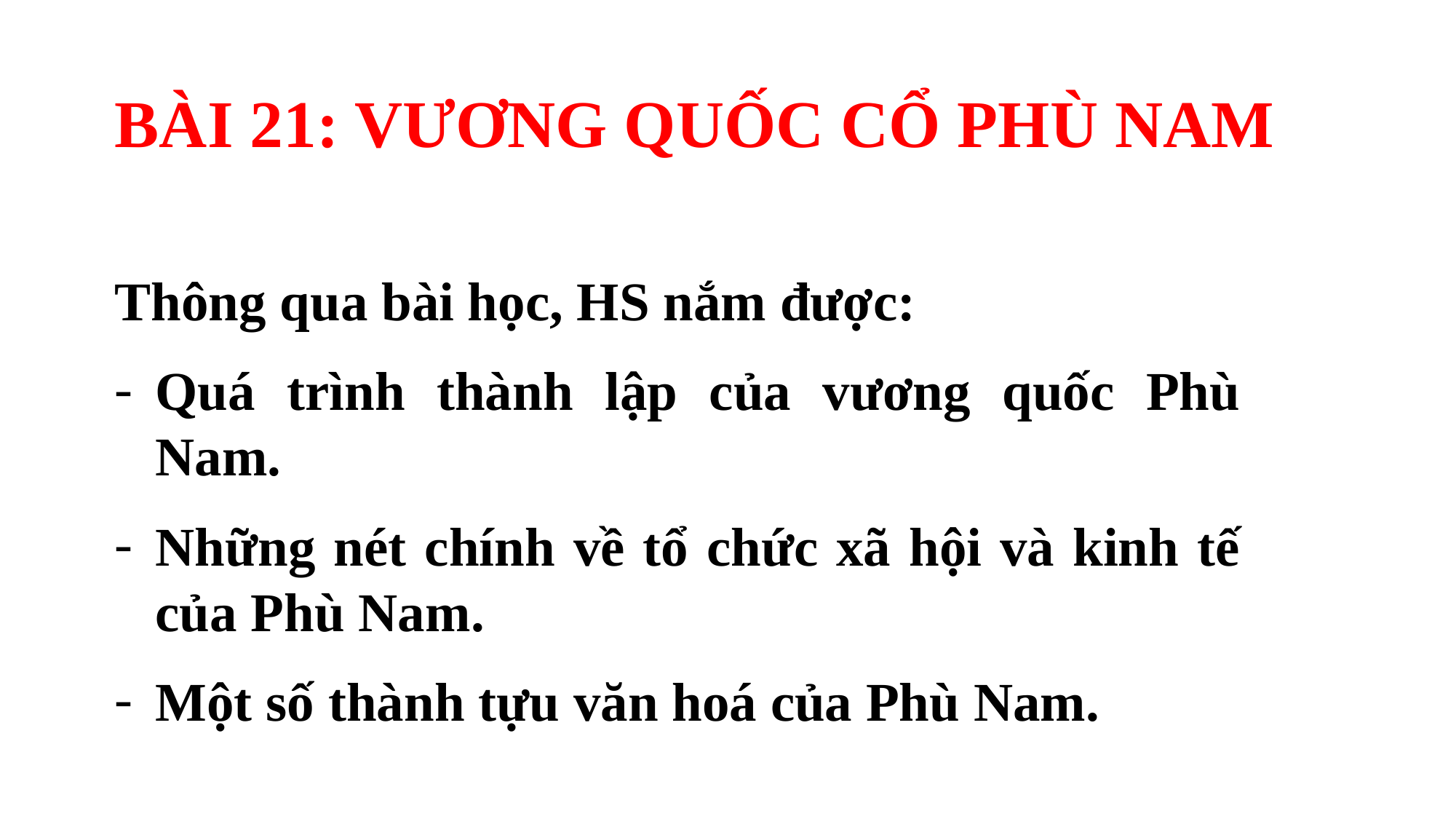

BÀI 21: VƯƠNG QUỐC CỔ PHÙ NAM
Thông qua bài học, HS nắm được:
Quá trình thành lập của vương quốc Phù Nam.
Những nét chính về tổ chức xã hội và kinh tế của Phù Nam.
Một số thành tựu văn hoá của Phù Nam.